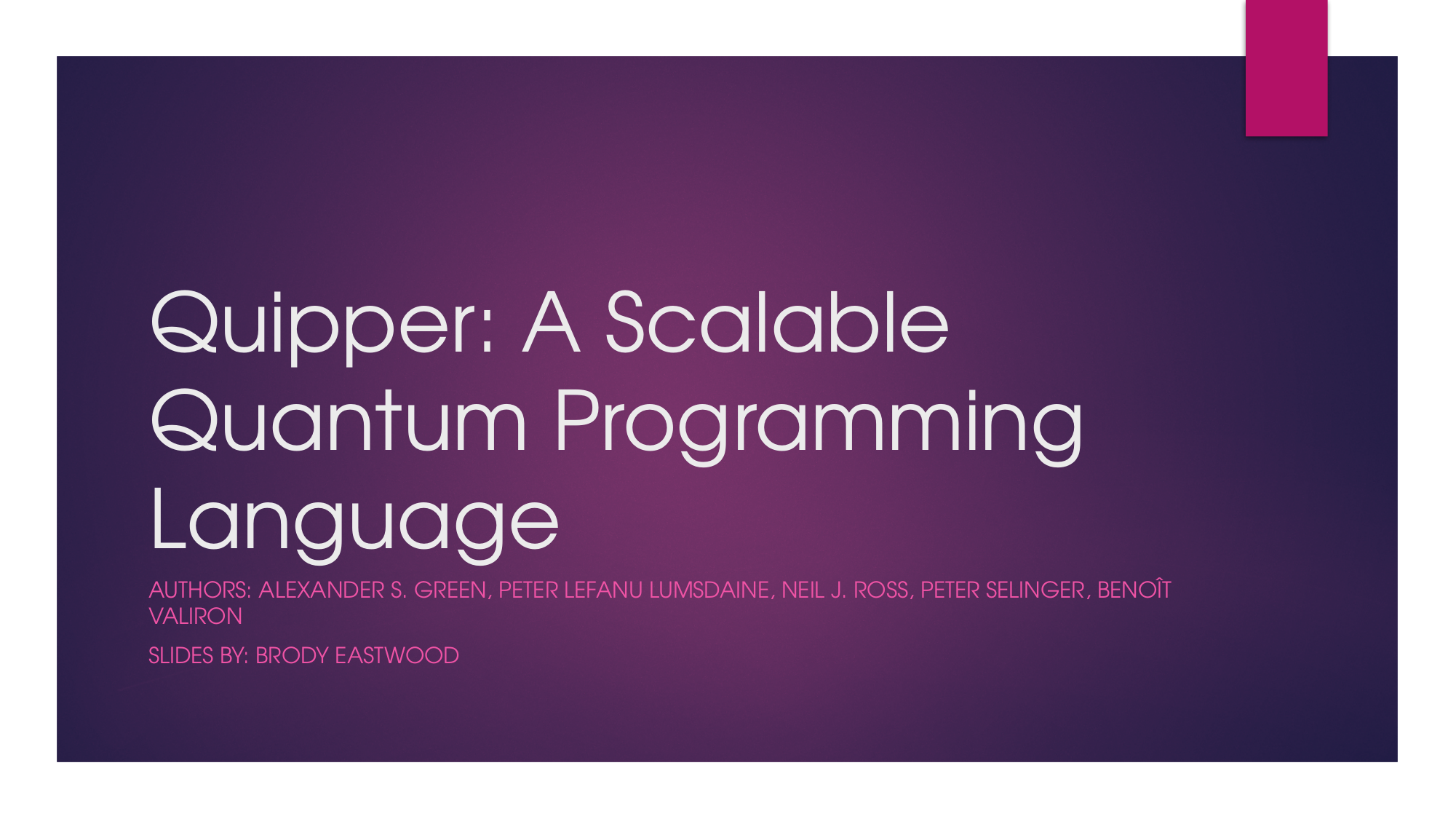

# Quipper	: A Scalable Quantum Programming Language
Authors: Alexander S. Green, Peter LeFanu Lumsdaine, Neil J. Ross, Peter Selinger, Benoît Valiron
Slides By: Brody Eastwood